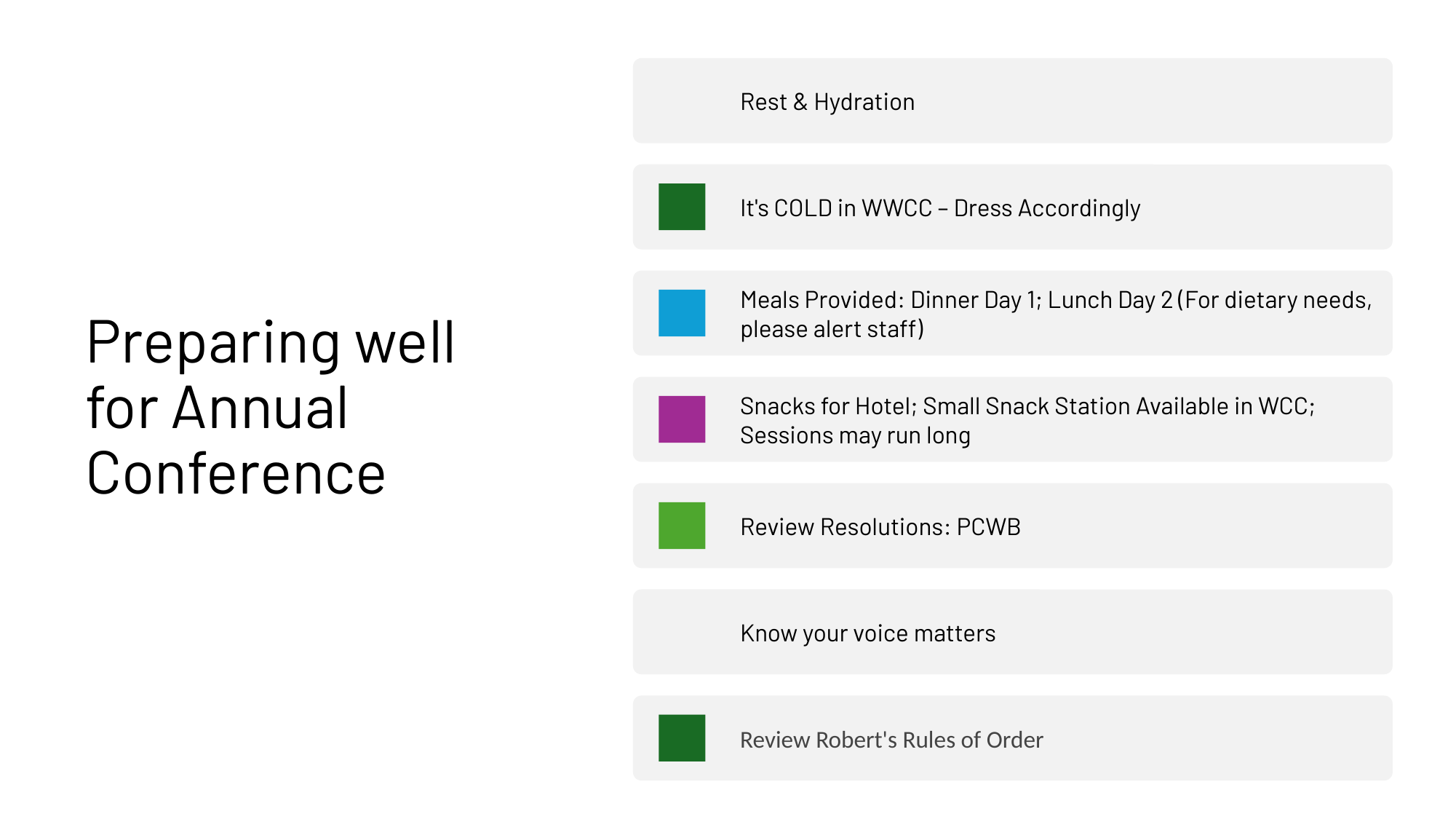

Rest & Hydration
It's COLD in WWCC – Dress Accordingly
Meals Provided: Dinner Day 1; Lunch Day 2 (For dietary needs, please alert staff)
Snacks for Hotel; Small Snack Station Available in WCC; Sessions may run long
Review Resolutions: PCWB
Know your voice matters
Review Robert's Rules of Order
# Preparing well for Annual Conference